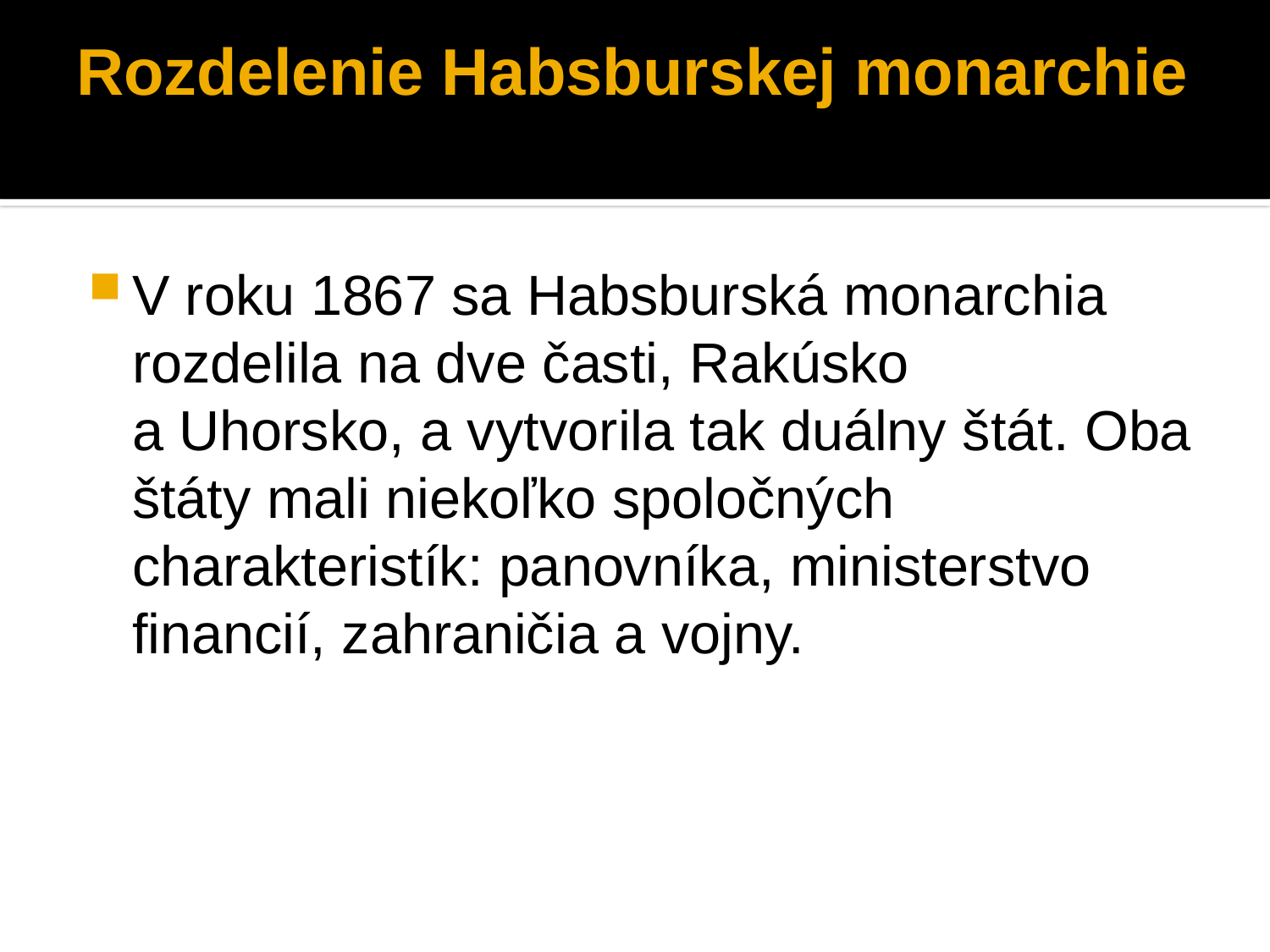

# Rozdelenie Habsburskej monarchie
V roku 1867 sa Habsburská monarchia rozdelila na dve časti, Rakúsko a Uhorsko, a vytvorila tak duálny štát. Oba štáty mali niekoľko spoločných charakteristík: panovníka, ministerstvo financií, zahraničia a vojny.